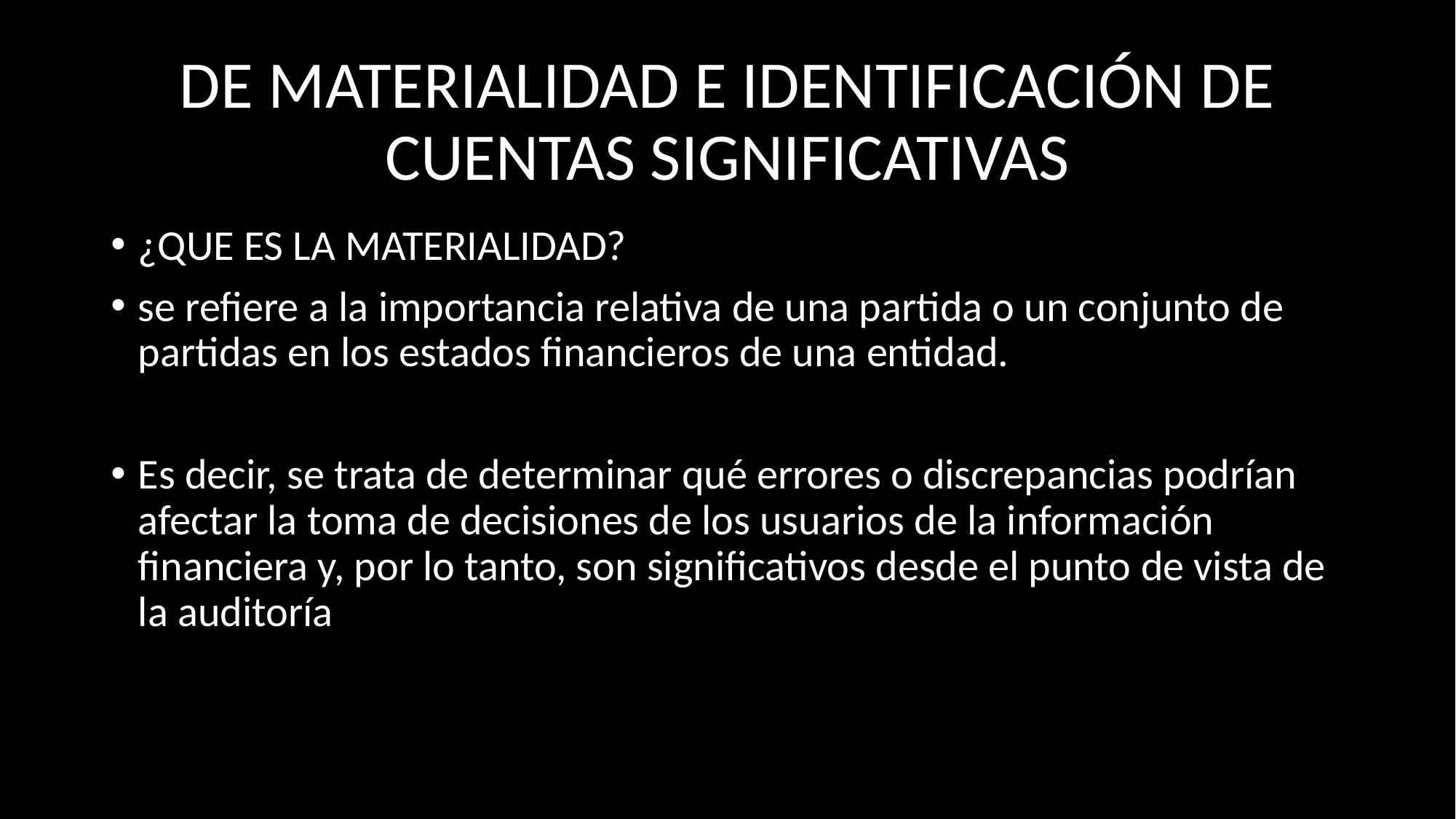

# DE MATERIALIDAD E IDENTIFICACIÓN DE CUENTAS SIGNIFICATIVAS
¿QUE ES LA MATERIALIDAD?
se refiere a la importancia relativa de una partida o un conjunto de partidas en los estados financieros de una entidad.

Es decir, se trata de determinar qué errores o discrepancias podrían afectar la toma de decisiones de los usuarios de la información financiera y, por lo tanto, son significativos desde el punto de vista de la auditoría